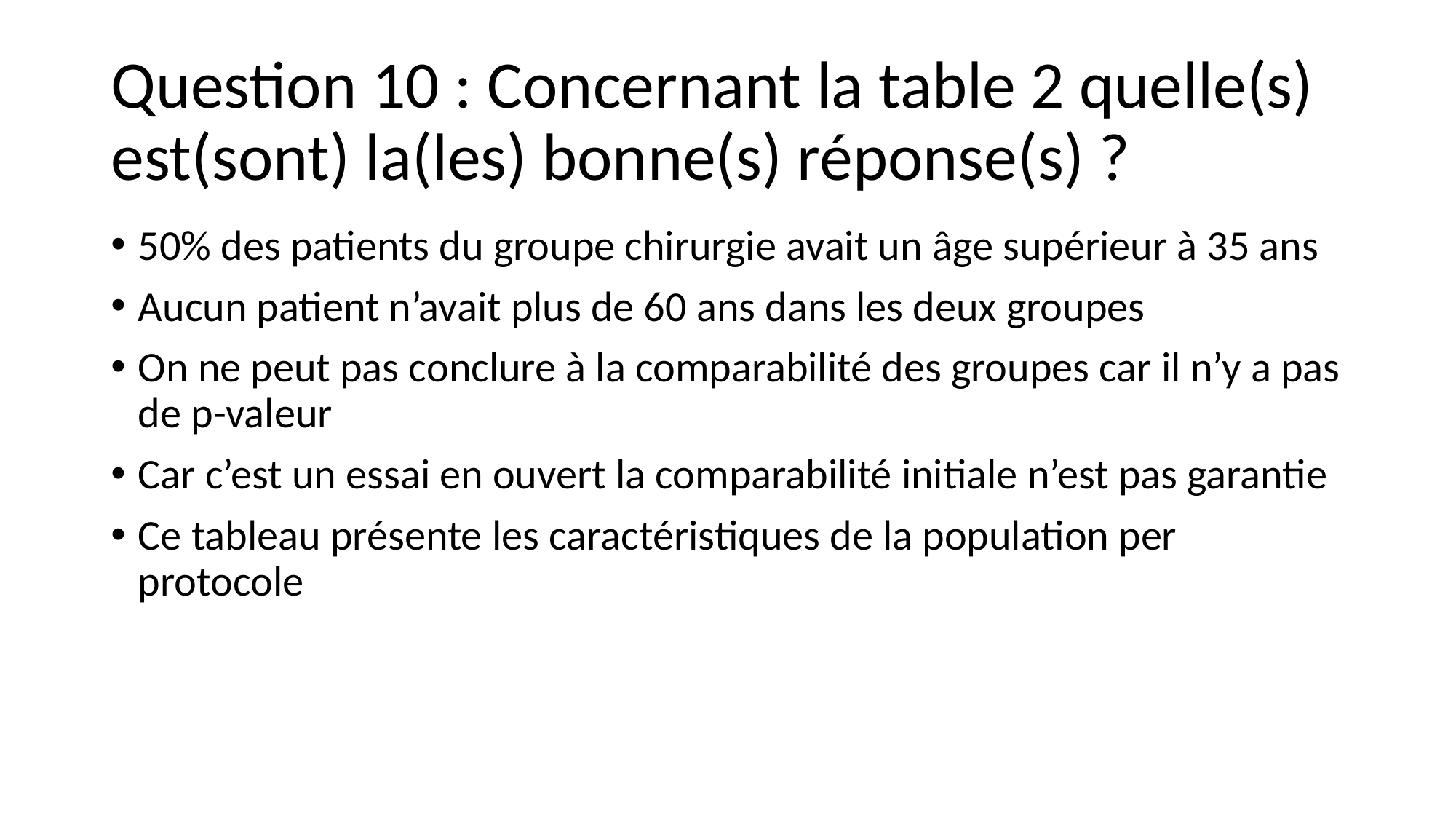

# Question 10 : Concernant la table 2 quelle(s) est(sont) la(les) bonne(s) réponse(s) ?
50% des patients du groupe chirurgie avait un âge supérieur à 35 ans
Aucun patient n’avait plus de 60 ans dans les deux groupes
On ne peut pas conclure à la comparabilité des groupes car il n’y a pas de p-valeur
Car c’est un essai en ouvert la comparabilité initiale n’est pas garantie
Ce tableau présente les caractéristiques de la population per protocole